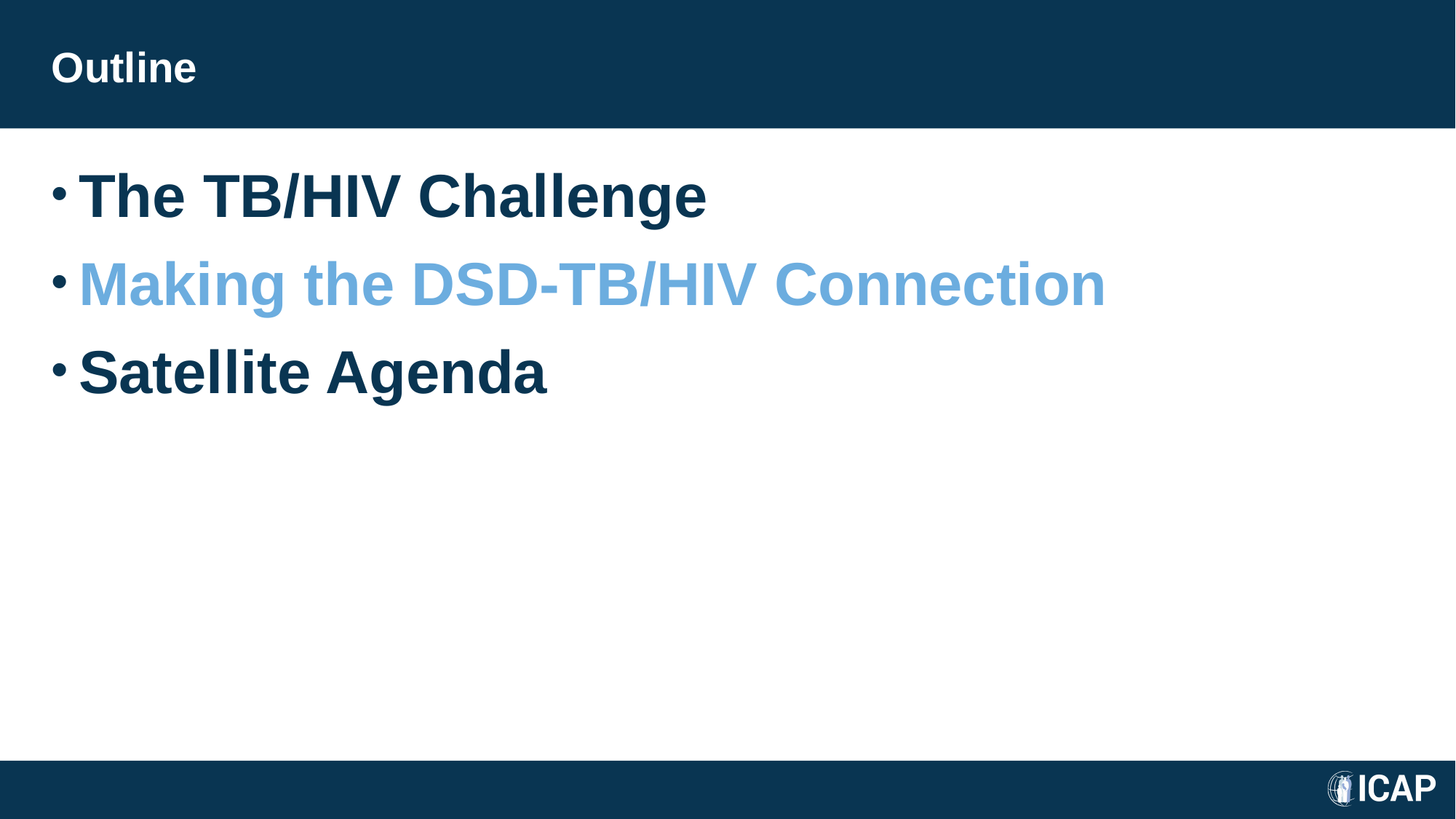

# Outline
The TB/HIV Challenge
Making the DSD-TB/HIV Connection
Satellite Agenda